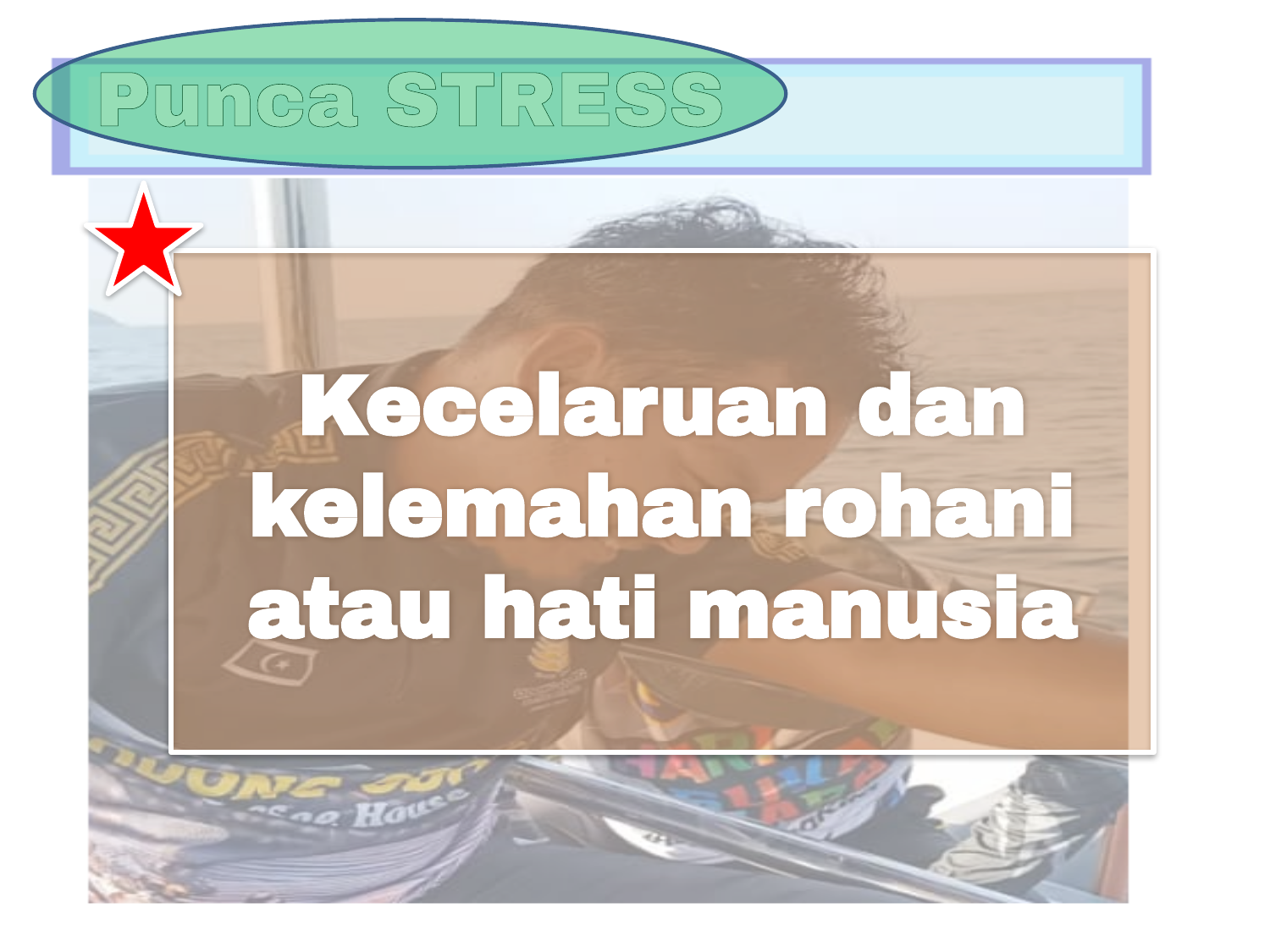

Punca STRESS

Kecelaruan dan kelemahan rohani atau hati manusia